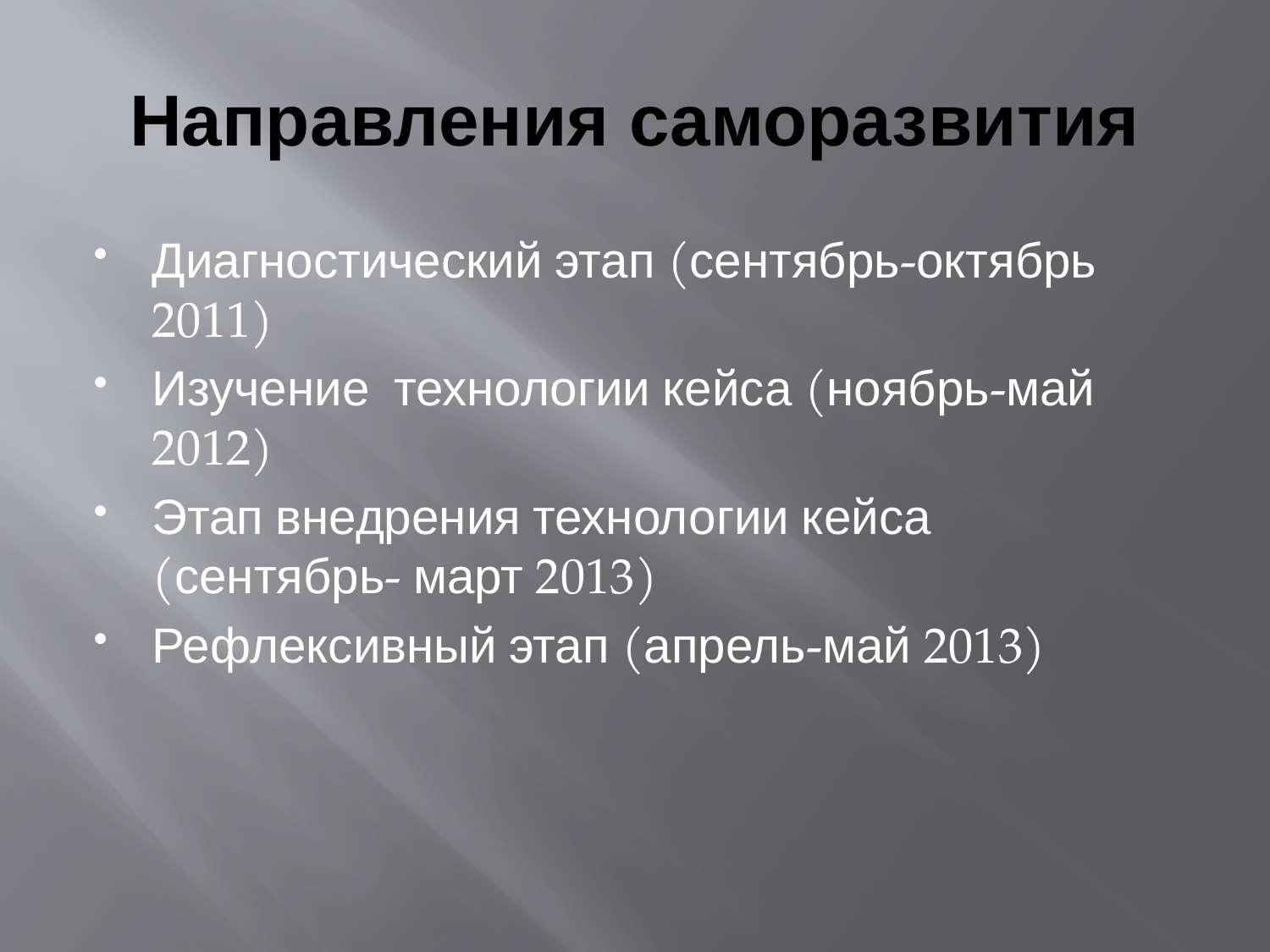

# Направления саморазвития
Диагностический этап (сентябрь-октябрь 2011)
Изучение  технологии кейса (ноябрь-май 2012)
Этап внедрения технологии кейса  (сентябрь- март 2013)
Рефлексивный этап (апрель-май 2013)